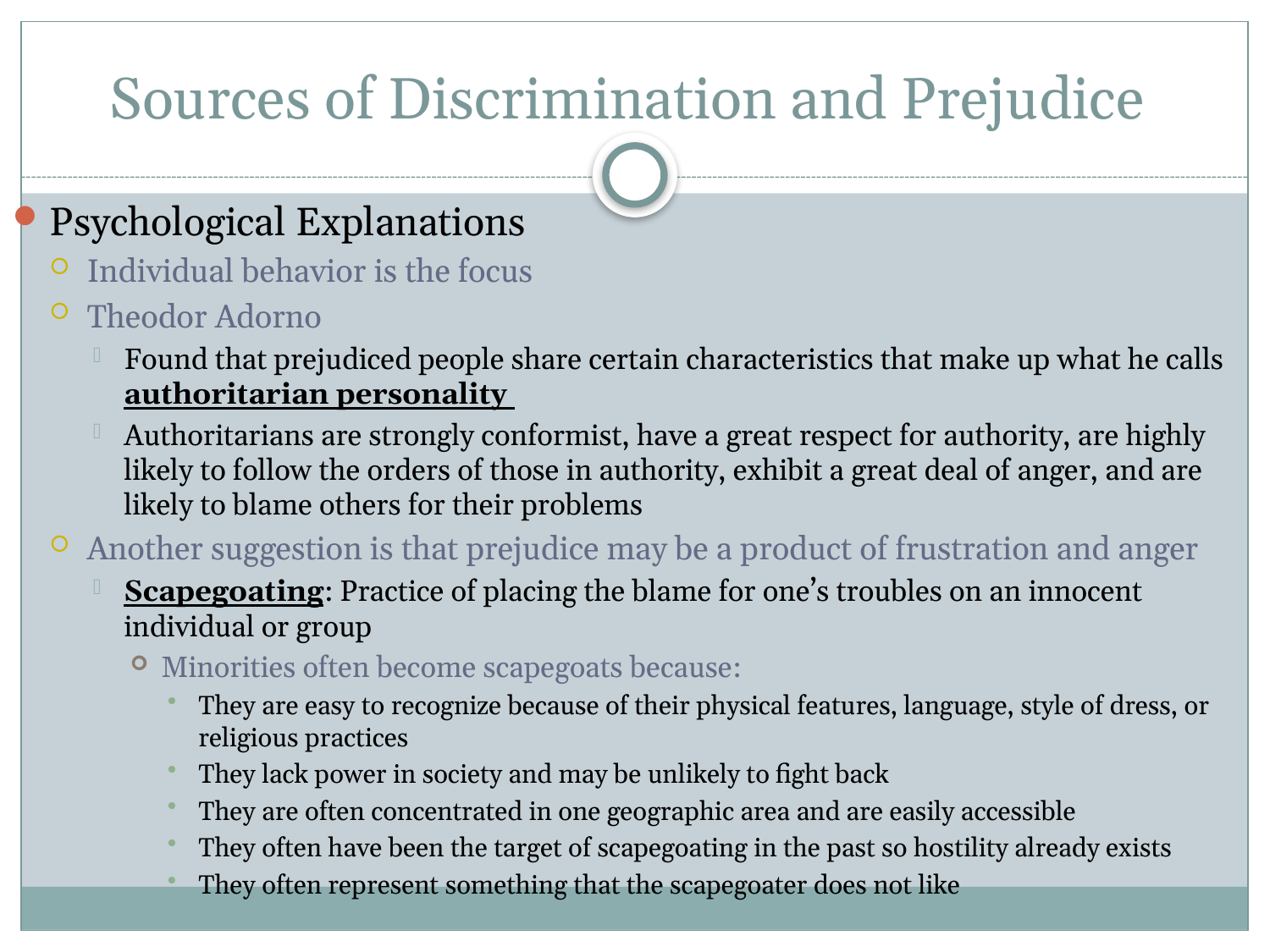

# Sources of Discrimination and Prejudice
Psychological Explanations
Individual behavior is the focus
Theodor Adorno
Found that prejudiced people share certain characteristics that make up what he calls authoritarian personality
Authoritarians are strongly conformist, have a great respect for authority, are highly likely to follow the orders of those in authority, exhibit a great deal of anger, and are likely to blame others for their problems
Another suggestion is that prejudice may be a product of frustration and anger
Scapegoating: Practice of placing the blame for one’s troubles on an innocent individual or group
Minorities often become scapegoats because:
They are easy to recognize because of their physical features, language, style of dress, or religious practices
They lack power in society and may be unlikely to fight back
They are often concentrated in one geographic area and are easily accessible
They often have been the target of scapegoating in the past so hostility already exists
They often represent something that the scapegoater does not like